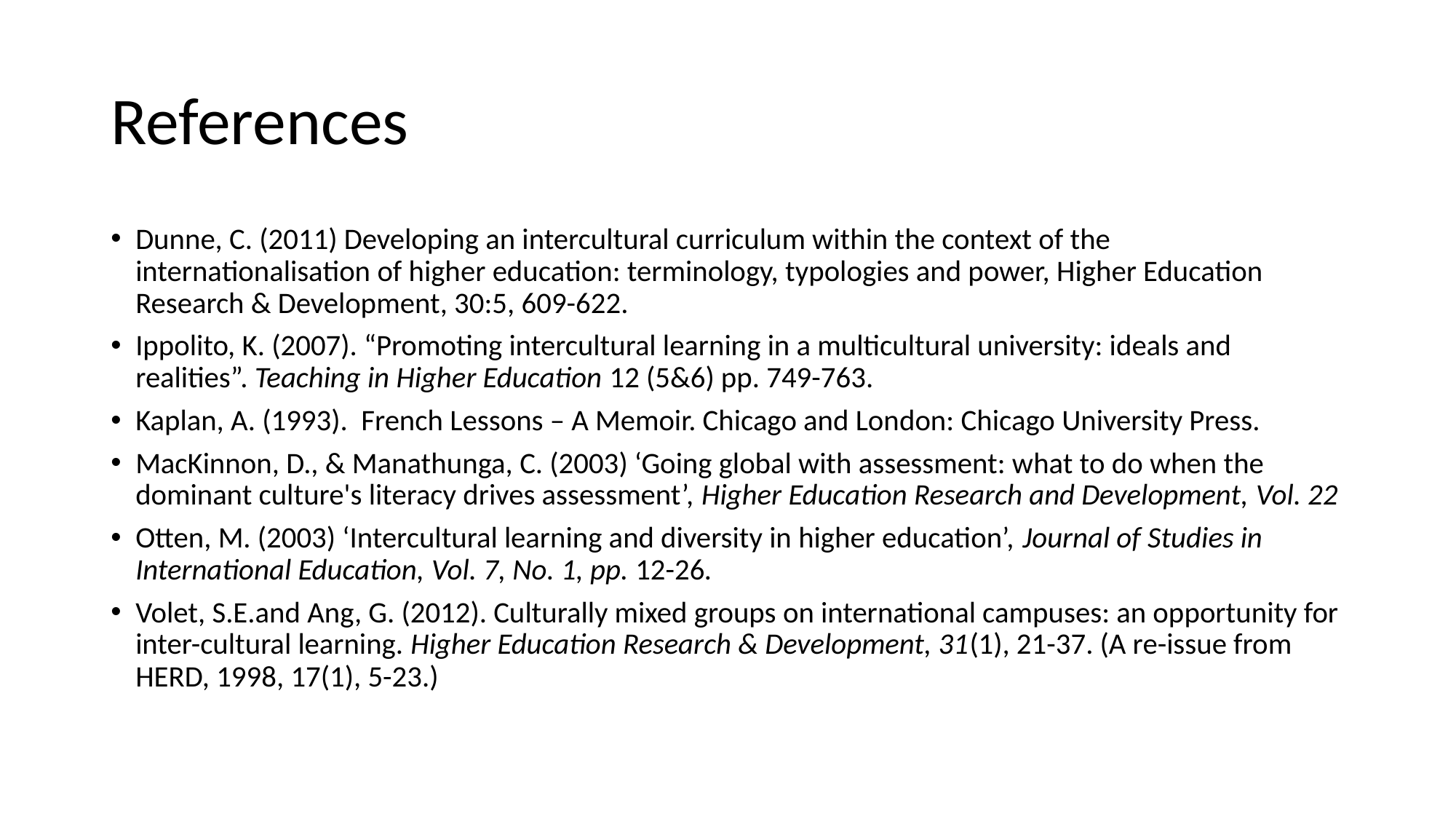

# References
Dunne, C. (2011) Developing an intercultural curriculum within the context of the internationalisation of higher education: terminology, typologies and power, Higher Education Research & Development, 30:5, 609-622.
Ippolito, K. (2007). “Promoting intercultural learning in a multicultural university: ideals and realities”. Teaching in Higher Education 12 (5&6) pp. 749-763.
Kaplan, A. (1993).  French Lessons – A Memoir. Chicago and London: Chicago University Press.
MacKinnon, D., & Manathunga, C. (2003) ‘Going global with assessment: what to do when the dominant culture's literacy drives assessment’, Higher Education Research and Development, Vol. 22
Otten, M. (2003) ‘Intercultural learning and diversity in higher education’, Journal of Studies in International Education, Vol. 7, No. 1, pp. 12-26.
Volet, S.E.and Ang, G. (2012). Culturally mixed groups on international campuses: an opportunity for inter-cultural learning. Higher Education Research & Development, 31(1), 21-37. (A re-issue from HERD, 1998, 17(1), 5-23.)